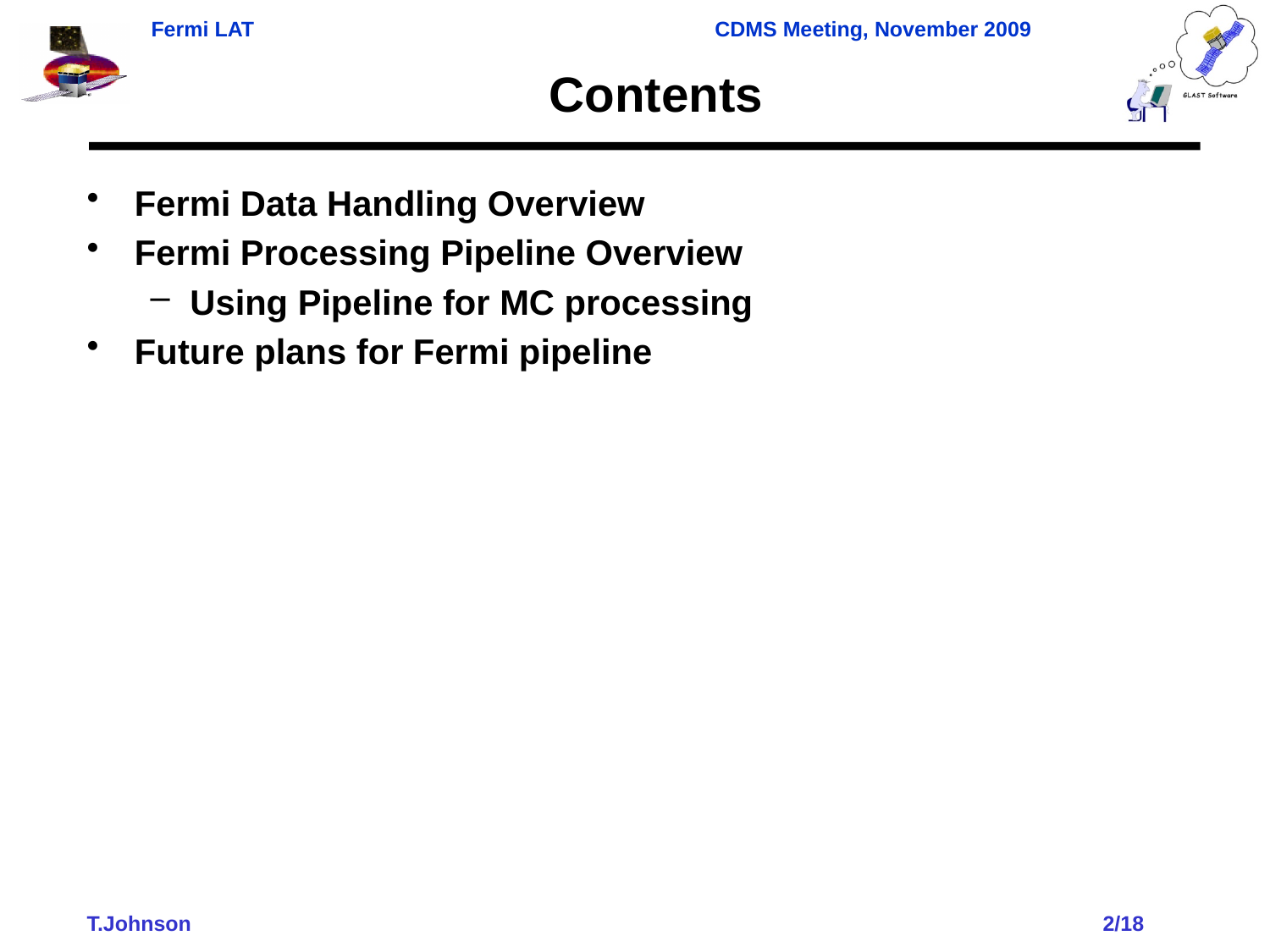

# Contents
Fermi Data Handling Overview
Fermi Processing Pipeline Overview
Using Pipeline for MC processing
Future plans for Fermi pipeline